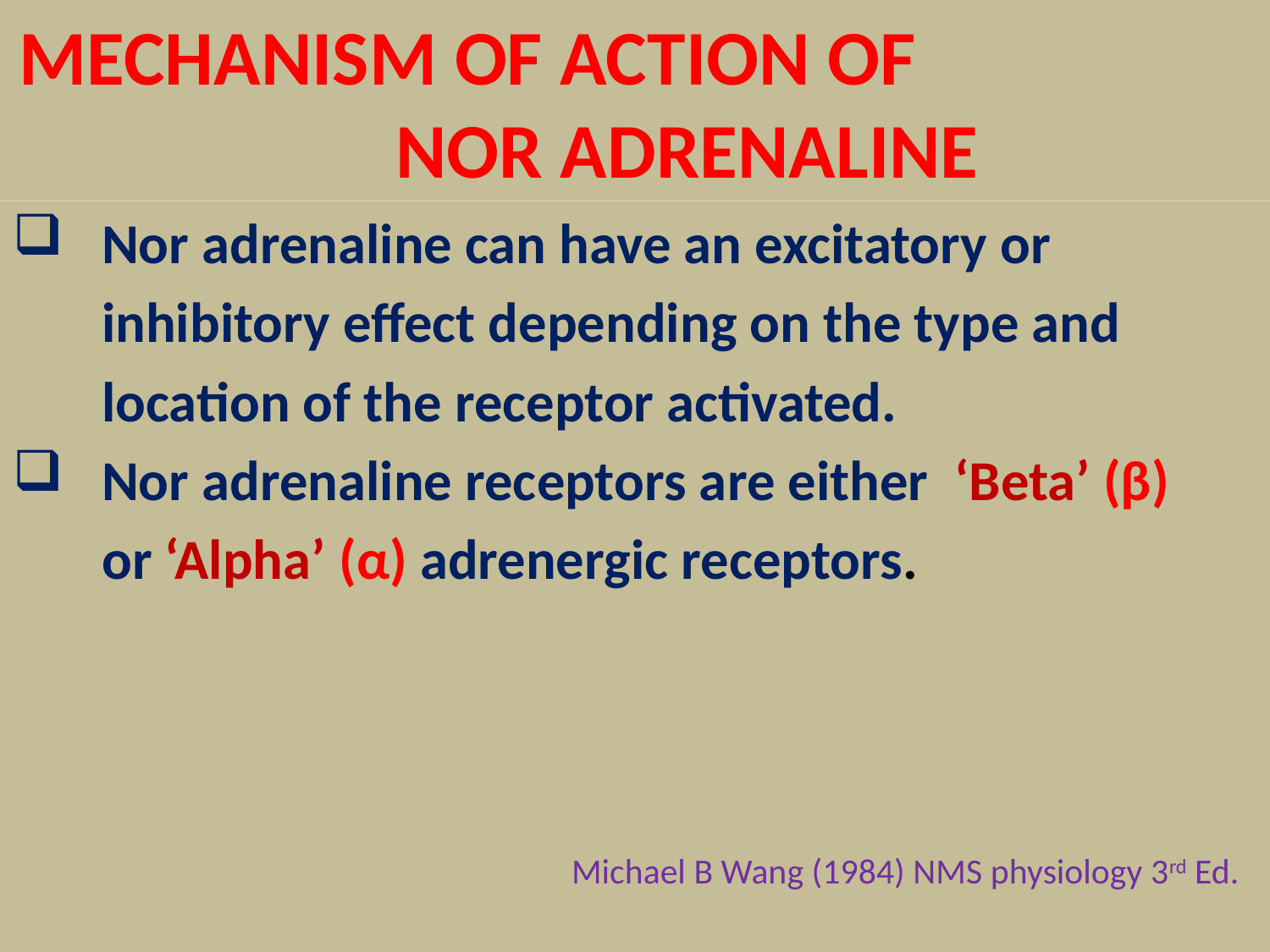

# MECHANISM OF ACTION OF                          NOR ADRENALINE
   Nor adrenaline can have an excitatory or
       inhibitory effect depending on the type and
       location of the receptor activated.
   Nor adrenaline receptors are either  ‘Beta’ (β)
       or ‘Alpha’ (α) adrenergic receptors.

                                            Michael B Wang (1984) NMS physiology 3rd Ed.